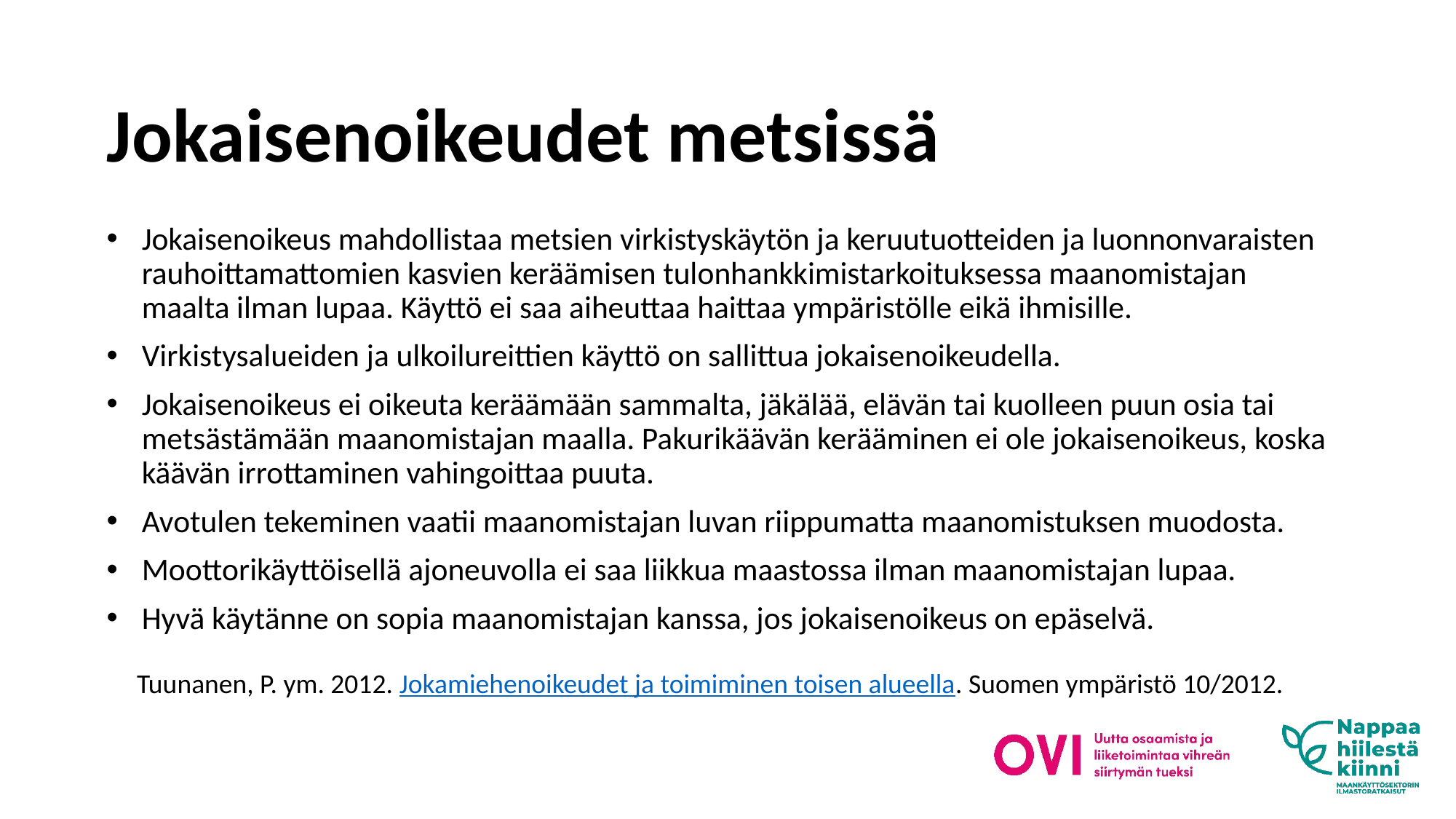

# Jokaisenoikeudet metsissä
Jokaisenoikeus mahdollistaa metsien virkistyskäytön ja keruutuotteiden ja luonnonvaraisten rauhoittamattomien kasvien keräämisen tulonhankkimistarkoituksessa maanomistajan maalta ilman lupaa. Käyttö ei saa aiheuttaa haittaa ympäristölle eikä ihmisille.
Virkistysalueiden ja ulkoilureittien käyttö on sallittua jokaisenoikeudella.
Jokaisenoikeus ei oikeuta keräämään sammalta, jäkälää, elävän tai kuolleen puun osia tai metsästämään maanomistajan maalla. Pakurikäävän kerääminen ei ole jokaisenoikeus, koska käävän irrottaminen vahingoittaa puuta.
Avotulen tekeminen vaatii maanomistajan luvan riippumatta maanomistuksen muodosta.
Moottorikäyttöisellä ajoneuvolla ei saa liikkua maastossa ilman maanomistajan lupaa.
Hyvä käytänne on sopia maanomistajan kanssa, jos jokaisenoikeus on epäselvä.

Tuunanen, P. ym. 2012. Jokamiehenoikeudet ja toimiminen toisen alueella. Suomen ympäristö 10/2012.